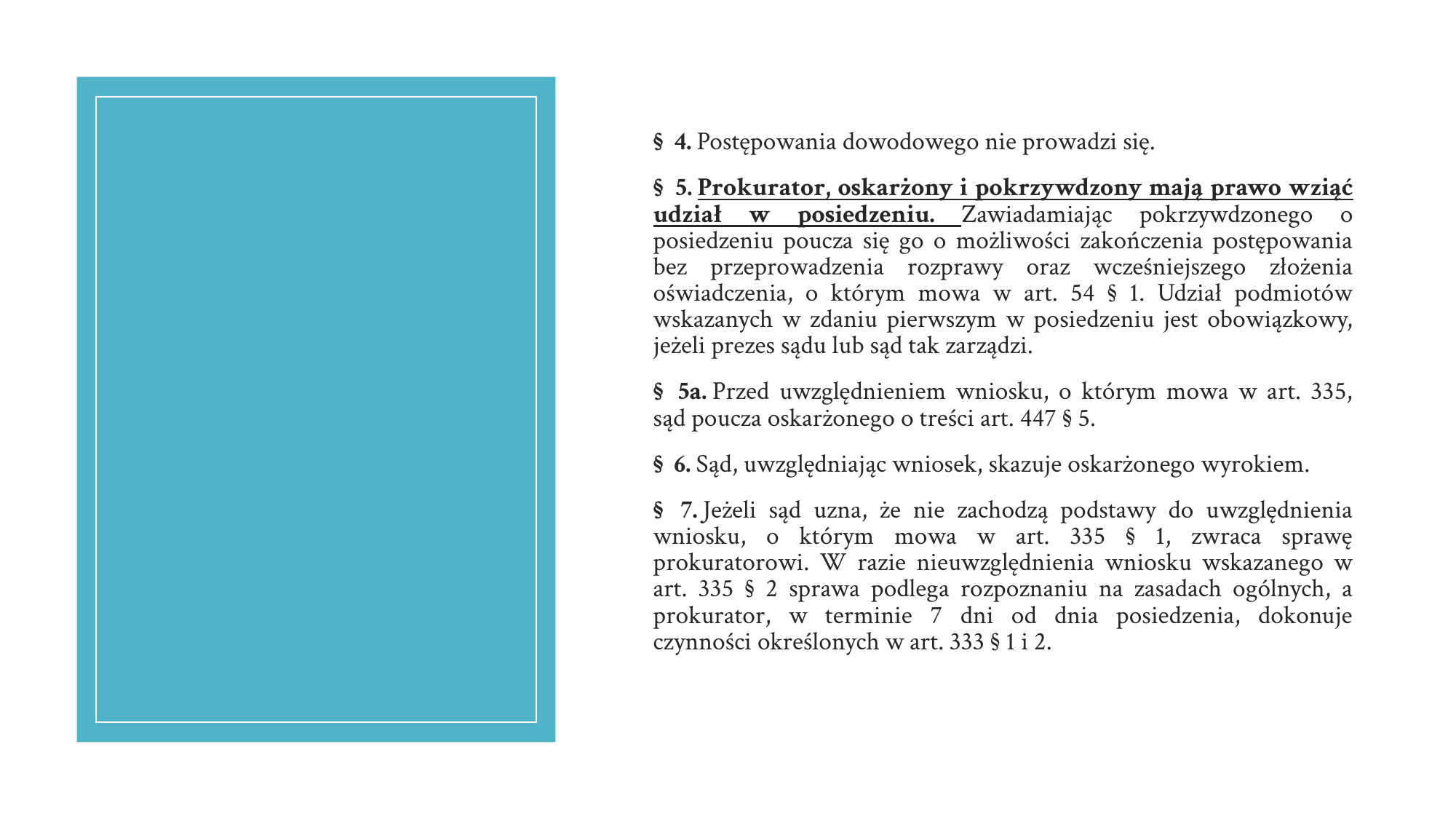

§  4. Postępowania dowodowego nie prowadzi się.
§  5. Prokurator, oskarżony i pokrzywdzony mają prawo wziąć udział w posiedzeniu. Zawiadamiając pokrzywdzonego o posiedzeniu poucza się go o możliwości zakończenia postępowania bez przeprowadzenia rozprawy oraz wcześniejszego złożenia oświadczenia, o którym mowa w art. 54 § 1. Udział podmiotów wskazanych w zdaniu pierwszym w posiedzeniu jest obowiązkowy, jeżeli prezes sądu lub sąd tak zarządzi.
§  5a. Przed uwzględnieniem wniosku, o którym mowa w art. 335, sąd poucza oskarżonego o treści art. 447 § 5.
§  6. Sąd, uwzględniając wniosek, skazuje oskarżonego wyrokiem.
§  7. Jeżeli sąd uzna, że nie zachodzą podstawy do uwzględnienia wniosku, o którym mowa w art. 335 § 1, zwraca sprawę prokuratorowi. W razie nieuwzględnienia wniosku wskazanego w art. 335 § 2 sprawa podlega rozpoznaniu na zasadach ogólnych, a prokurator, w terminie 7 dni od dnia posiedzenia, dokonuje czynności określonych w art. 333 § 1 i 2.